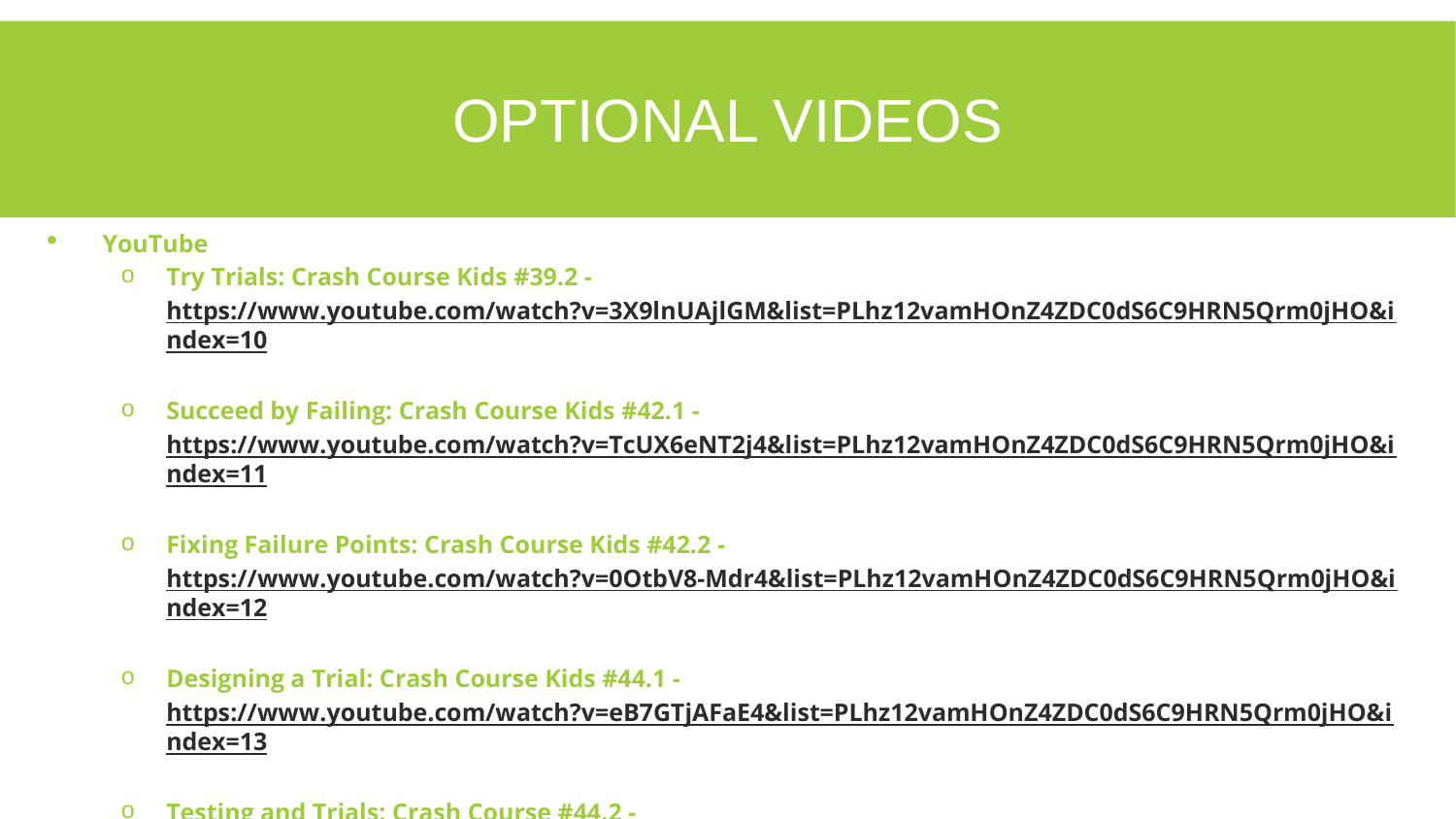

# Optional Videos
YouTube
Try Trials: Crash Course Kids #39.2 - https://www.youtube.com/watch?v=3X9lnUAjlGM&list=PLhz12vamHOnZ4ZDC0dS6C9HRN5Qrm0jHO&index=10
Succeed by Failing: Crash Course Kids #42.1 - https://www.youtube.com/watch?v=TcUX6eNT2j4&list=PLhz12vamHOnZ4ZDC0dS6C9HRN5Qrm0jHO&index=11
Fixing Failure Points: Crash Course Kids #42.2 - https://www.youtube.com/watch?v=0OtbV8-Mdr4&list=PLhz12vamHOnZ4ZDC0dS6C9HRN5Qrm0jHO&index=12
Designing a Trial: Crash Course Kids #44.1 - https://www.youtube.com/watch?v=eB7GTjAFaE4&list=PLhz12vamHOnZ4ZDC0dS6C9HRN5Qrm0jHO&index=13
Testing and Trials: Crash Course #44.2 - https://www.youtube.com/watch?v=8Uznr8uiVh0&list=PLhz12vamHOnZ4ZDC0dS6C9HRN5Qrm0jHO&index=14